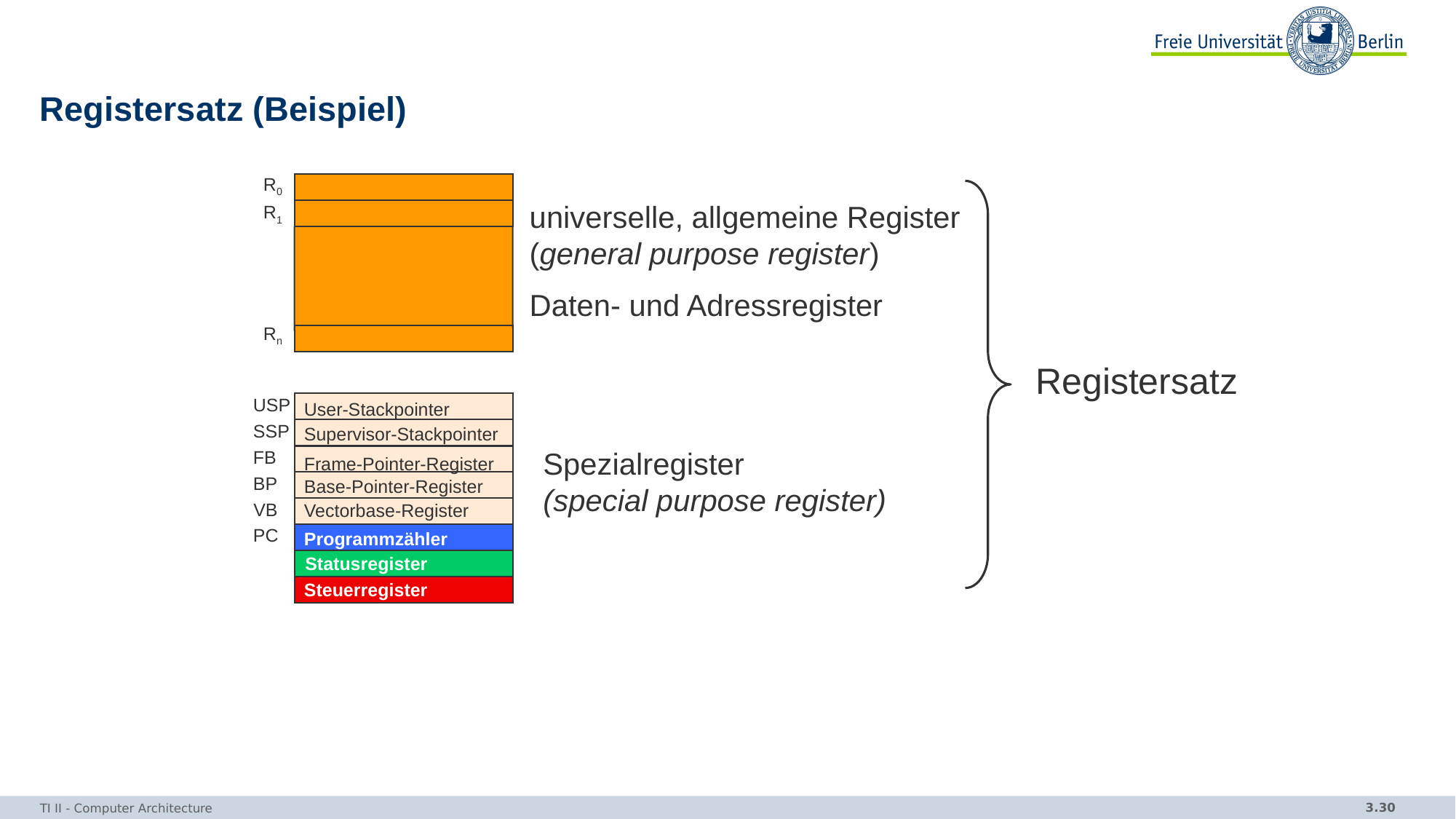

# Registersatz (Beispiel)
R0

universelle, allgemeine Register (general purpose register)
Daten- und Adressregister
R1

Rn

Registersatz
USP
User-Stackpointer

SSP
Supervisor-Stackpointer

Spezialregister
(special purpose register)
FB

Frame-Pointer-Register
BP
Base-Pointer-Register

VB
Vectorbase-Register

PC
Programmzähler

Statusregister

Steuerregister

TI II - Computer Architecture